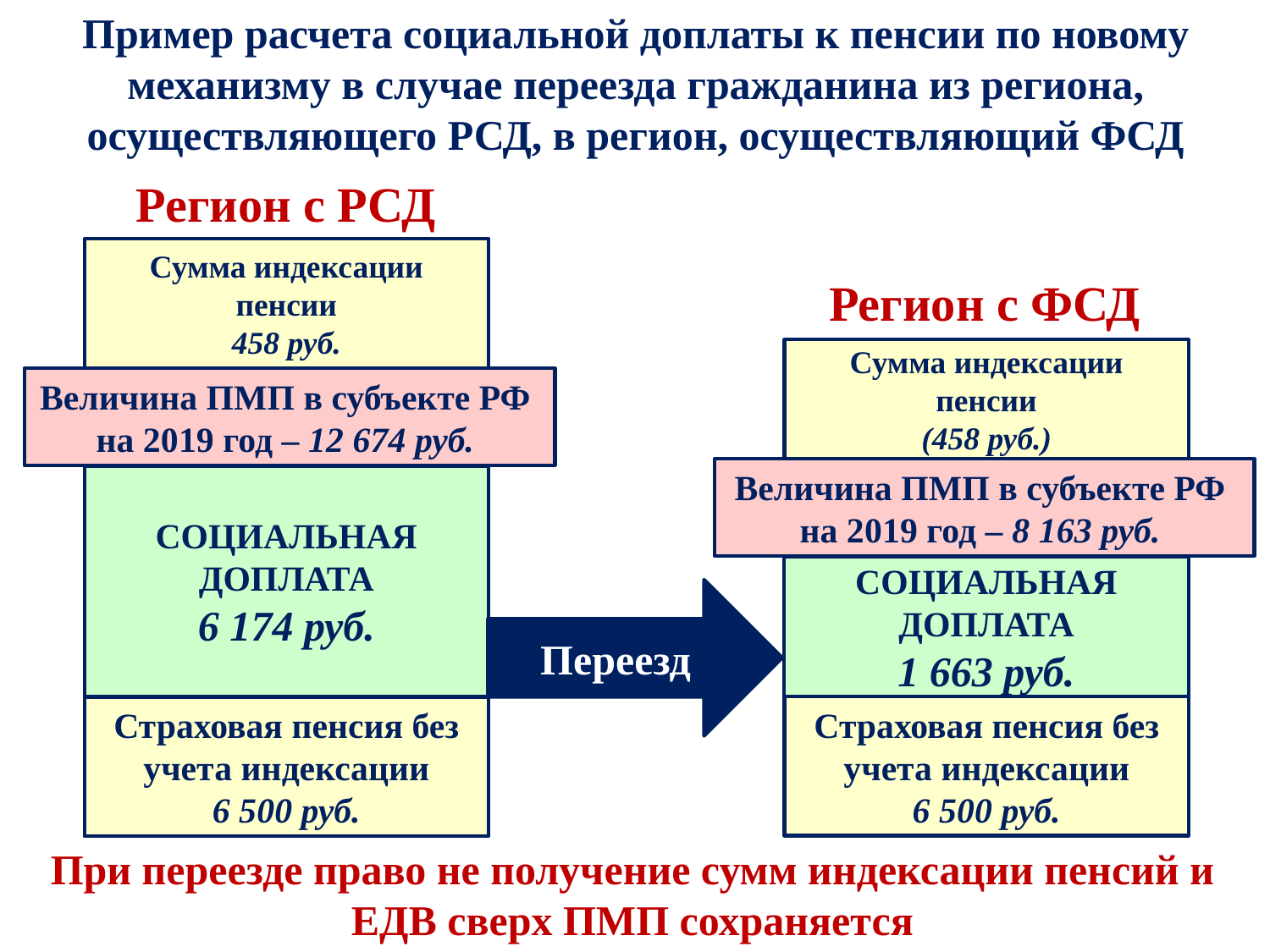

Пример расчета социальной доплаты к пенсии по новому механизму в случае переезда гражданина из региона, осуществляющего РСД, в регион, осуществляющий ФСД
Регион с РСД
Сумма индексации пенсии
458 руб.
Регион с ФСД
Сумма индексации пенсии
(458 руб.)
Величина ПМП в субъекте РФ
на 2019 год – 12 674 руб.
Величина ПМП в субъекте РФ
на 2019 год – 8 163 руб.
СОЦИАЛЬНАЯ ДОПЛАТА
6 174 руб.
СОЦИАЛЬНАЯ ДОПЛАТА
1 663 руб.
Переезд
Страховая пенсия без учета индексации
6 500 руб.
Страховая пенсия без учета индексации
6 500 руб.
При переезде право не получение сумм индексации пенсий и ЕДВ сверх ПМП сохраняется